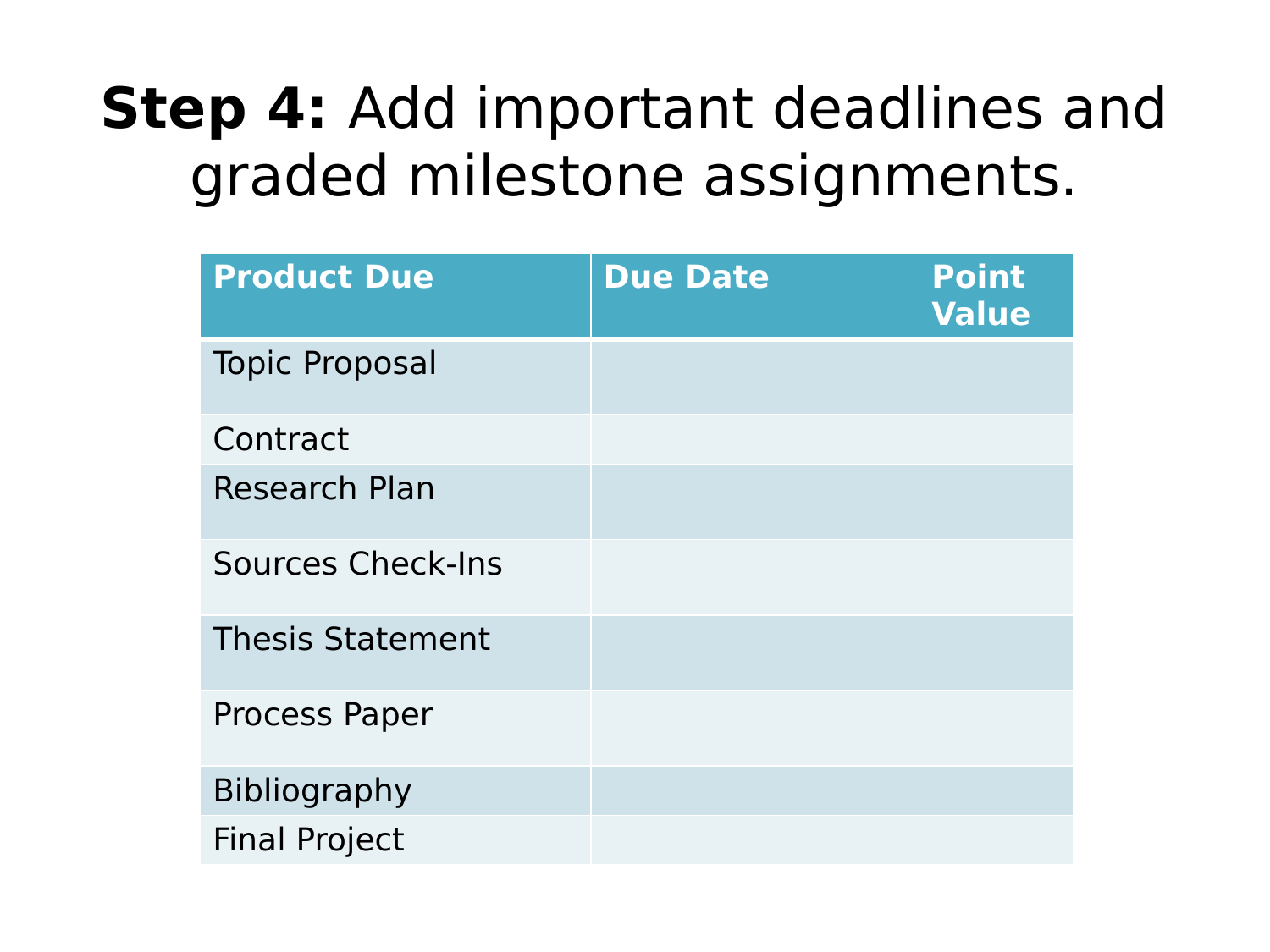

# Step 4: Add important deadlines and graded milestone assignments.
| Product Due | Due Date | Point Value |
| --- | --- | --- |
| Topic Proposal |  |  |
| Contract |  |  |
| Research Plan |  |  |
| Sources Check-Ins |  |  |
| Thesis Statement |  |  |
| Process Paper |  |  |
| Bibliography |  |  |
| Final Project |  |  |